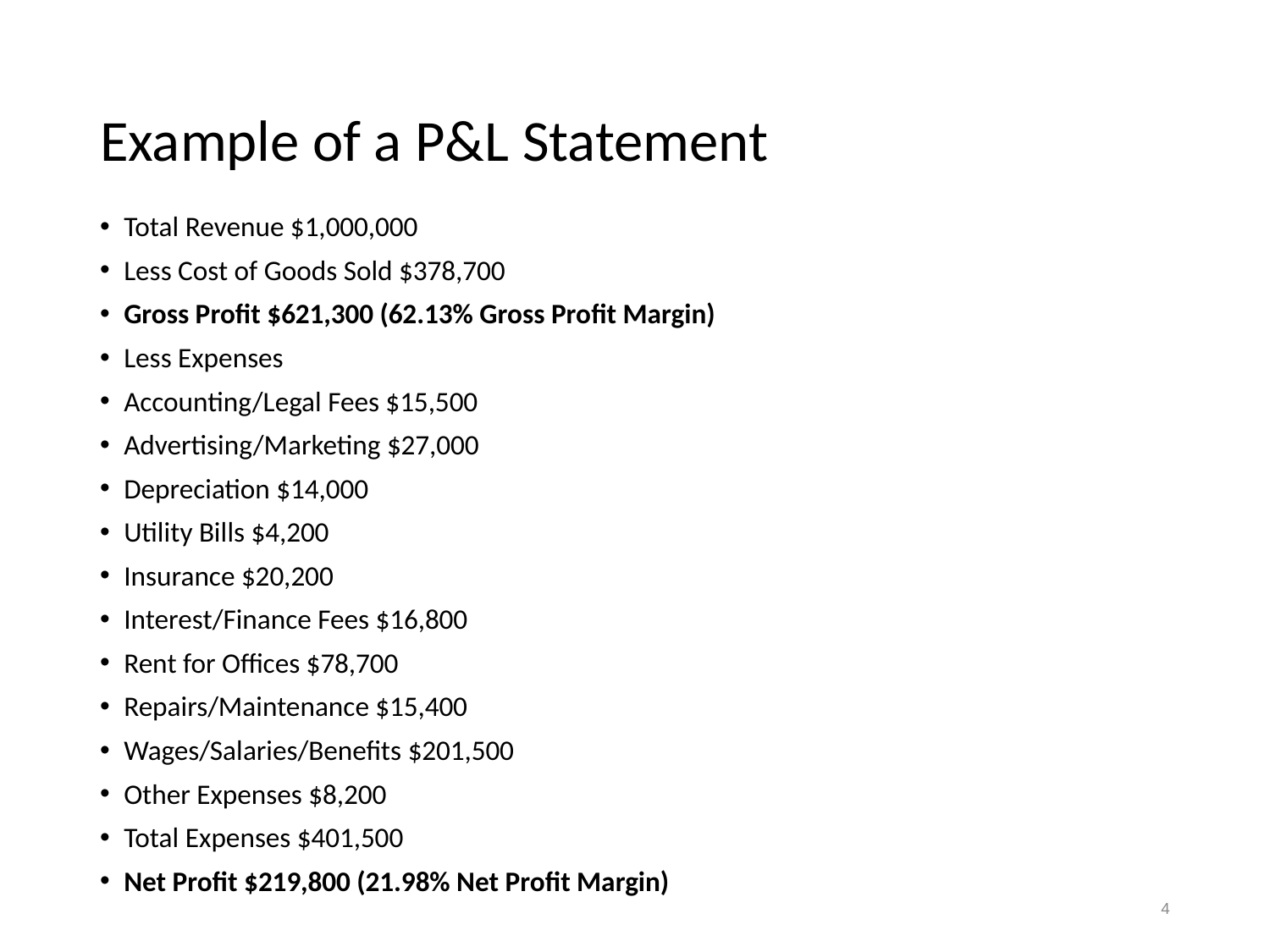

# Example of a P&L Statement
Total Revenue $1,000,000
Less Cost of Goods Sold $378,700
Gross Profit $621,300 (62.13% Gross Profit Margin)
Less Expenses
Accounting/Legal Fees $15,500
Advertising/Marketing $27,000
Depreciation $14,000
Utility Bills $4,200
Insurance $20,200
Interest/Finance Fees $16,800
Rent for Offices $78,700
Repairs/Maintenance $15,400
Wages/Salaries/Benefits $201,500
Other Expenses $8,200
Total Expenses $401,500
Net Profit $219,800 (21.98% Net Profit Margin)
4